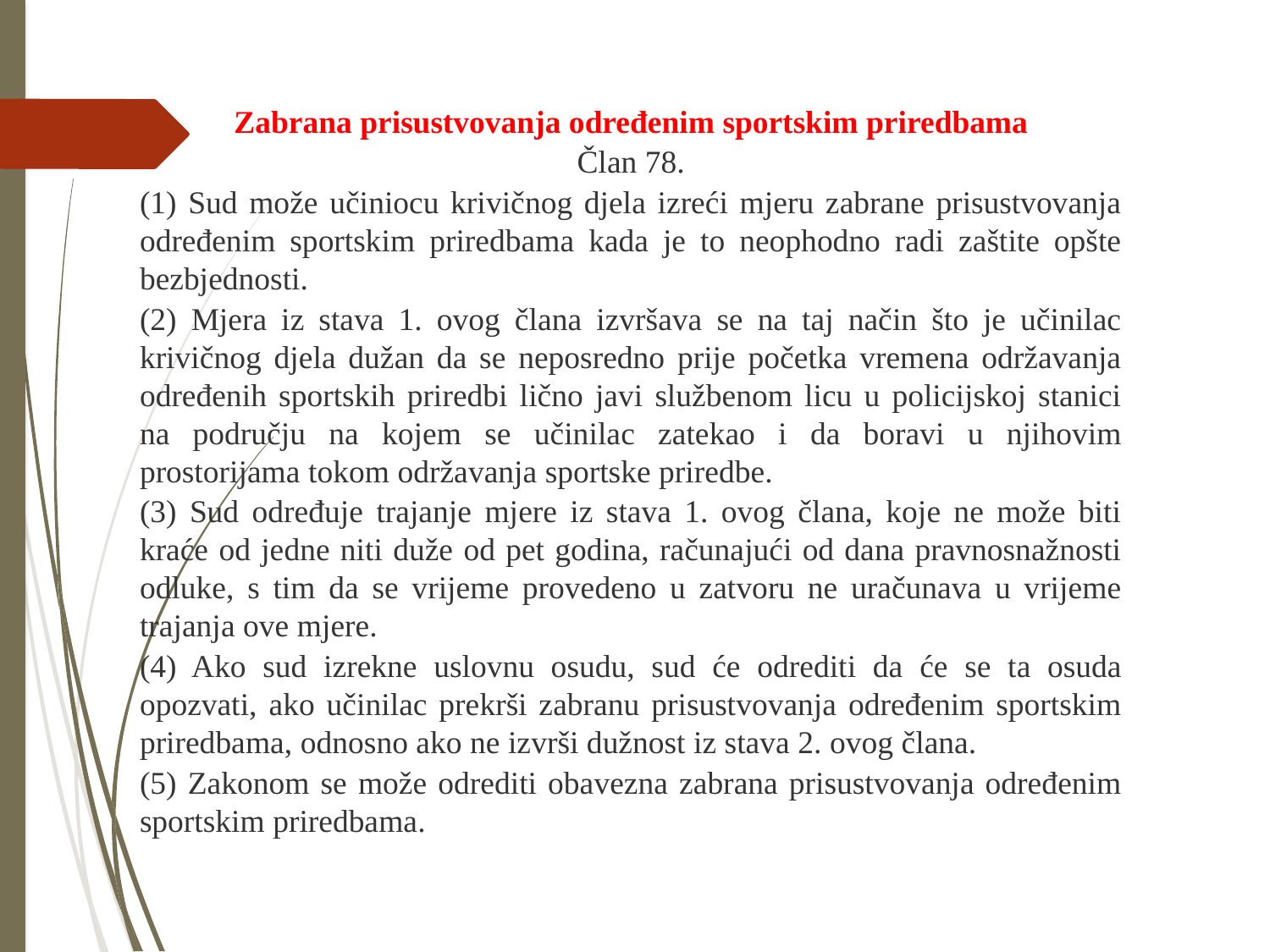

Zabrana prisustvovanja određenim sportskim priredbama
Član 78.
(1) Sud može učiniocu krivičnog djela izreći mjeru zabrane prisustvovanja određenim sportskim priredbama kada je to neophodno radi zaštite opšte bezbjednosti.
(2) Mjera iz stava 1. ovog člana izvršava se na taj način što je učinilac krivičnog djela dužan da se neposredno prije početka vremena održavanja određenih sportskih priredbi lično javi službenom licu u policijskoj stanici na području na kojem se učinilac zatekao i da boravi u njihovim prostorijama tokom održavanja sportske priredbe.
(3) Sud određuje trajanje mjere iz stava 1. ovog člana, koje ne može biti kraće od jedne niti duže od pet godina, računajući od dana pravnosnažnosti odluke, s tim da se vrijeme provedeno u zatvoru ne uračunava u vrijeme trajanja ove mjere.
(4) Ako sud izrekne uslovnu osudu, sud će odrediti da će se ta osuda opozvati, ako učinilac prekrši zabranu prisustvovanja određenim sportskim priredbama, odnosno ako ne izvrši dužnost iz stava 2. ovog člana.
(5) Zakonom se može odrediti obavezna zabrana prisustvovanja određenim sportskim priredbama.